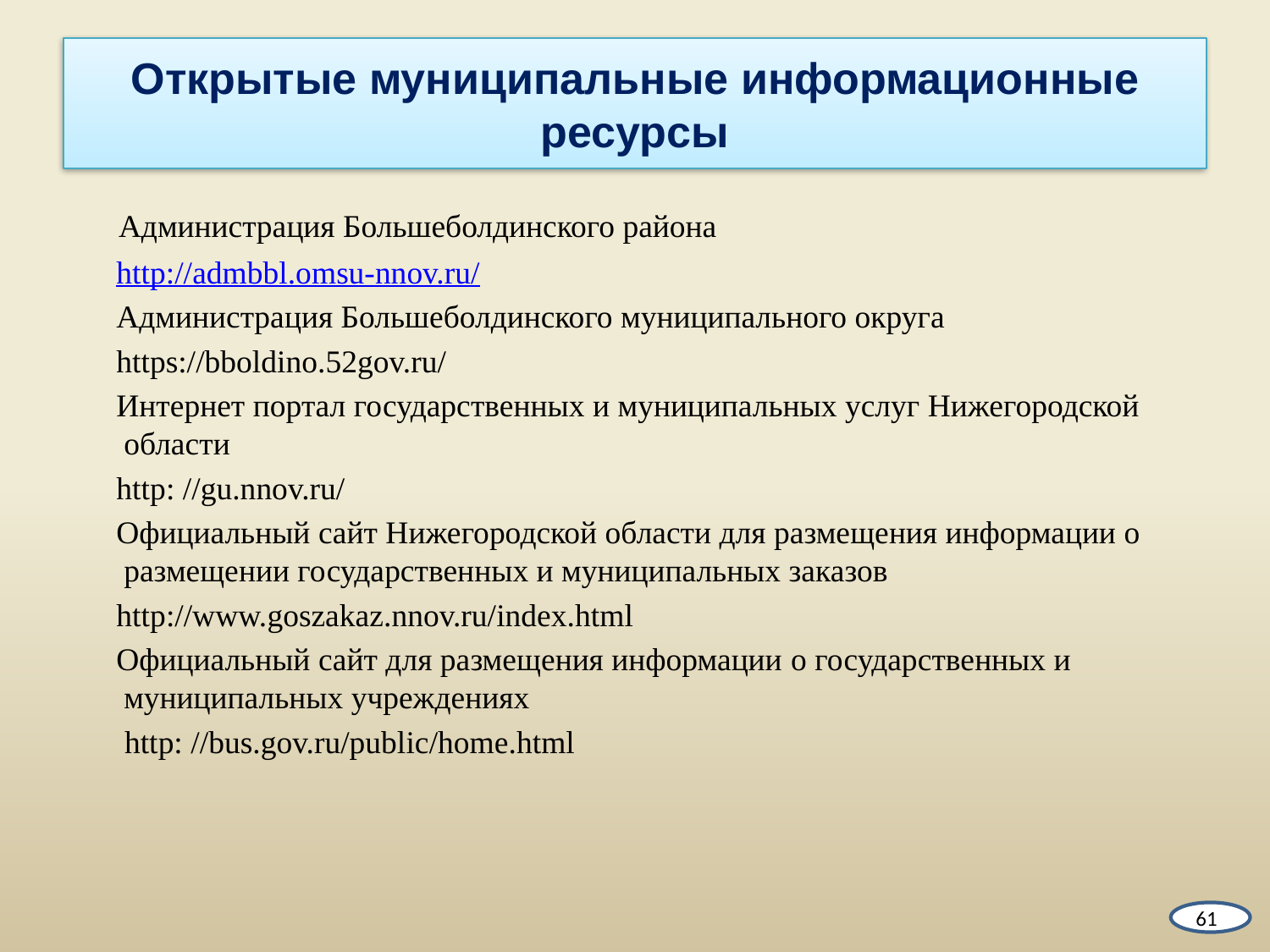

# Открытые муниципальные информационные ресурсы
    Администрация Большеболдинского района
     http://admbbl.omsu-nnov.ru/
     Администрация Большеболдинского муниципального округа
     https://bboldino.52gov.ru/
     Интернет портал государственных и муниципальных услуг Нижегородской области
     http: //gu.nnov.ru/
     Официальный сайт Нижегородской области для размещения информации о размещении государственных и муниципальных заказов
     http://www.goszakaz.nnov.ru/index.html
     Официальный сайт для размещения информации о государственных и муниципальных учреждениях
      http: //bus.gov.ru/public/home.html

61